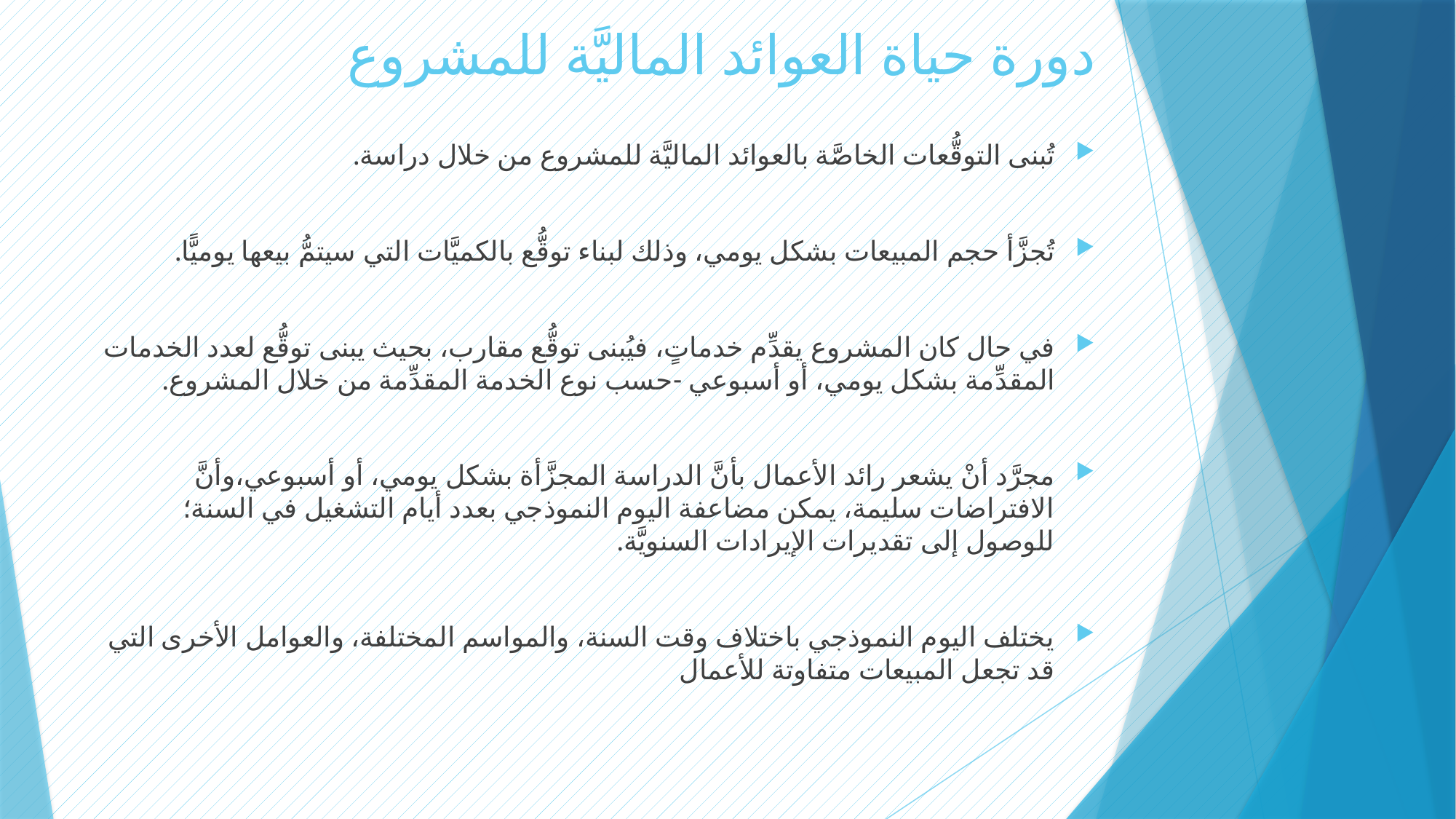

# دورة حياة العوائد الماليَّة للمشروع
تُبنى التوقُّعات الخاصَّة بالعوائد الماليَّة للمشروع من خلال دراسة.

تُجزَّأ حجم المبيعات بشكل يومي، وذلك لبناء توقُّع بالكميَّات التي سيتمُّ بيعها يوميًّا.

في حال كان المشروع يقدِّم خدماتٍ، فيُبنى توقُّع مقارب، بحيث يبنى توقُّع لعدد الخدمات المقدِّمة بشكل يومي، أو أسبوعي -حسب نوع الخدمة المقدِّمة من خلال المشروع.

مجرَّد أنْ يشعر رائد الأعمال بأنَّ الدراسة المجزَّأة بشكل يومي، أو أسبوعي،وأنَّ الافتراضات سليمة، يمكن مضاعفة اليوم النموذجي بعدد أيام التشغيل في السنة؛ للوصول إلى تقديرات الإيرادات السنويَّة.

يختلف اليوم النموذجي باختلاف وقت السنة، والمواسم المختلفة، والعوامل الأخرى التي قد تجعل المبيعات متفاوتة للأعمال